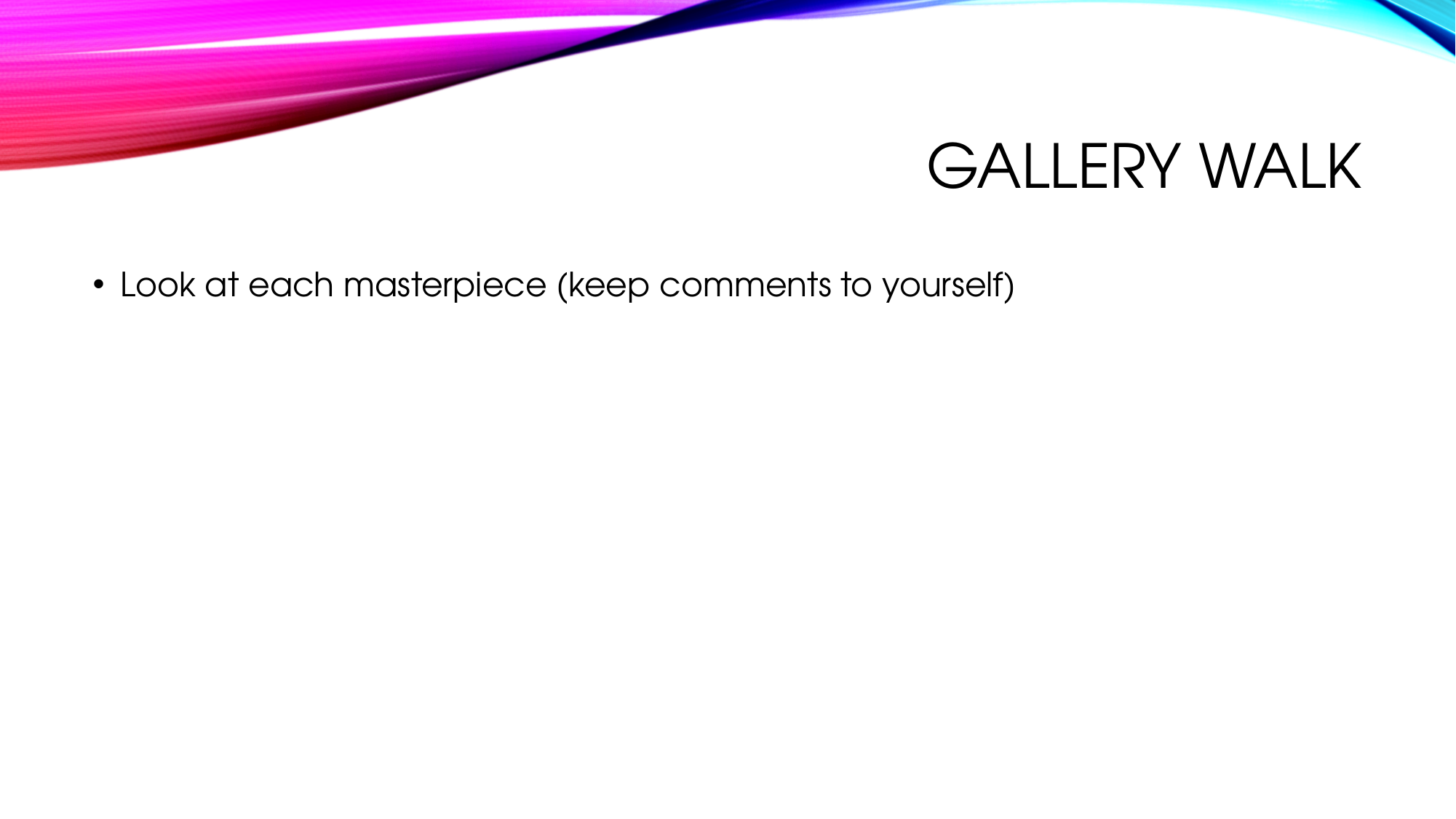

# Gallery Walk
Look at each masterpiece (keep comments to yourself)